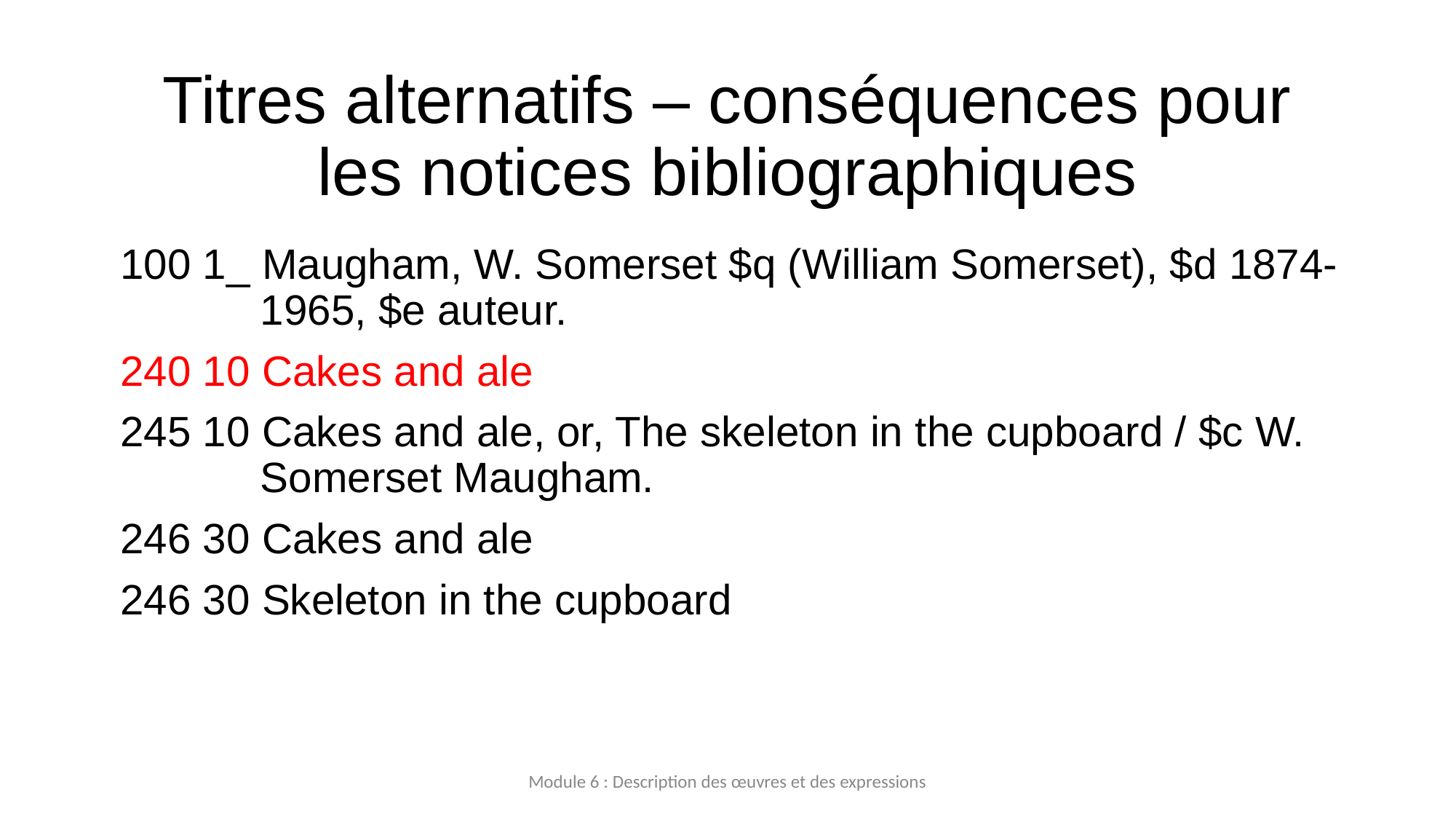

# Titres alternatifs – conséquences pour les notices bibliographiques
100 1_ Maugham, W. Somerset $q (William Somerset), $d 1874-1965, $e auteur.
240 10 Cakes and ale
245 10 Cakes and ale, or, The skeleton in the cupboard / $c W. Somerset Maugham.
246 30 Cakes and ale
246 30 Skeleton in the cupboard

Module 6 : Description des œuvres et des expressions